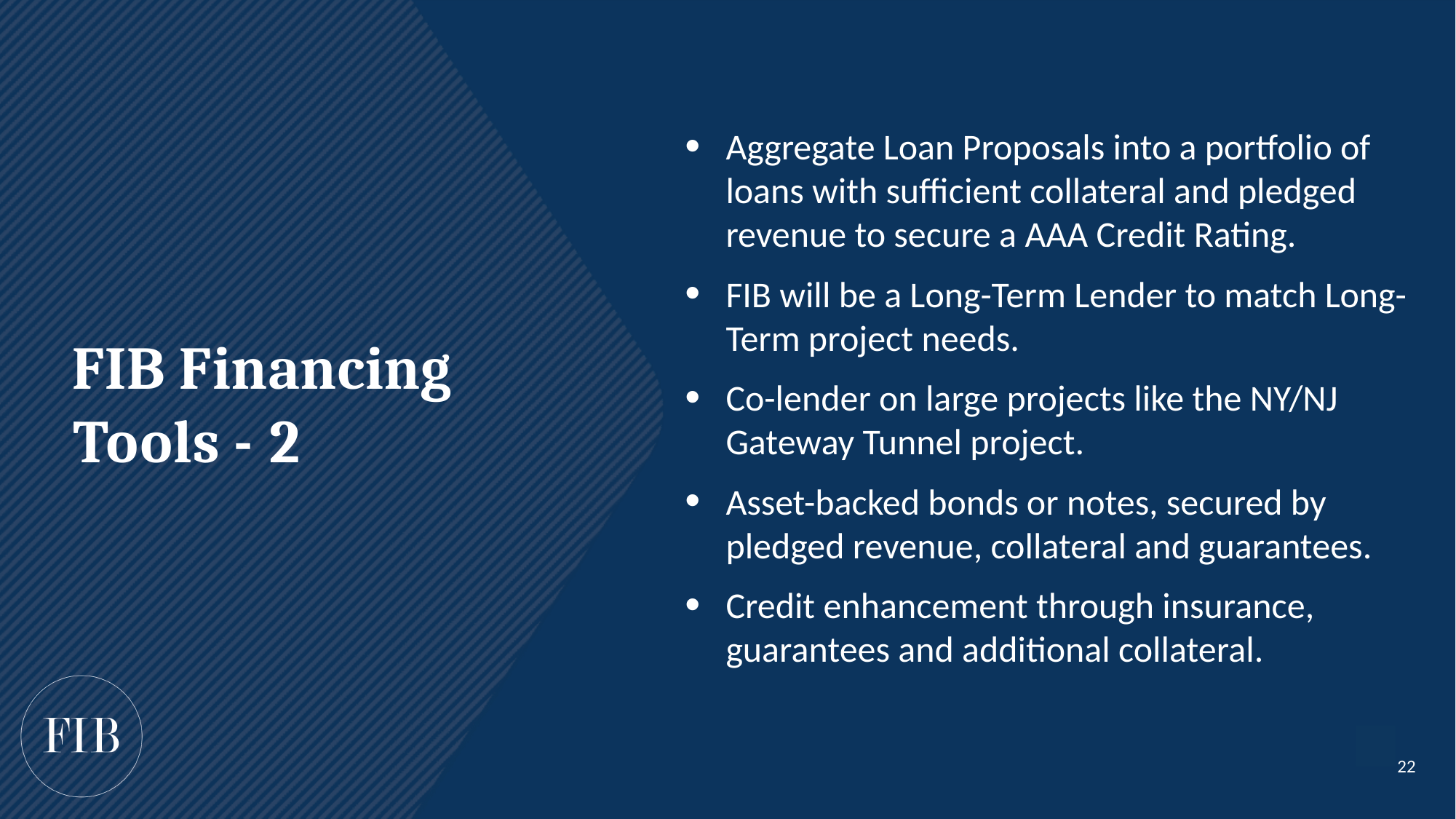

Aggregate Loan Proposals into a portfolio of loans with sufficient collateral and pledged revenue to secure a AAA Credit Rating.
FIB will be a Long-Term Lender to match Long-Term project needs.
Co-lender on large projects like the NY/NJ Gateway Tunnel project.
Asset-backed bonds or notes, secured by pledged revenue, collateral and guarantees.
Credit enhancement through insurance, guarantees and additional collateral.

FIB Financing Tools - 2
22